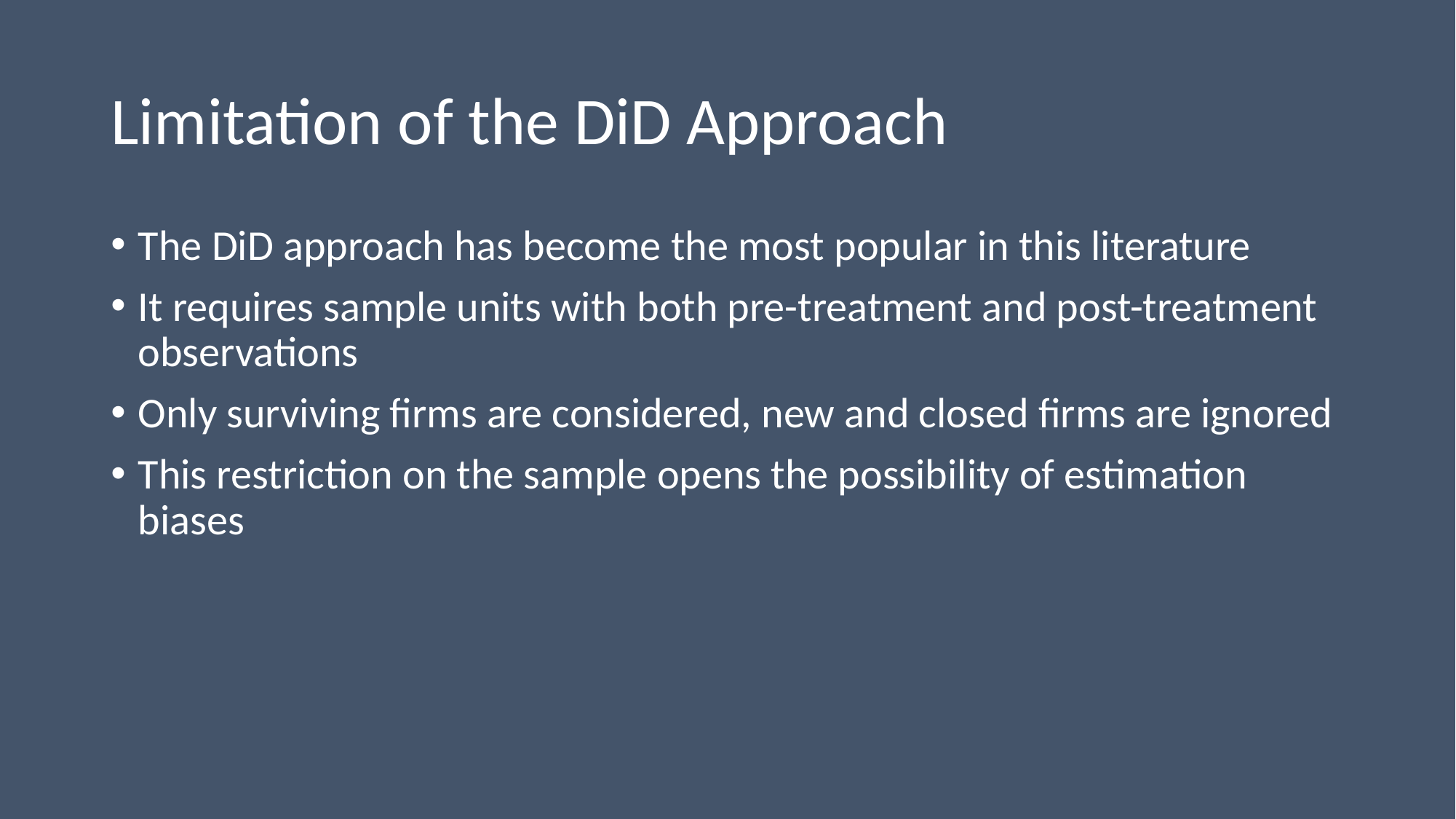

# Limitation of the DiD Approach
The DiD approach has become the most popular in this literature
It requires sample units with both pre-treatment and post-treatment observations
Only surviving firms are considered, new and closed firms are ignored
This restriction on the sample opens the possibility of estimation biases